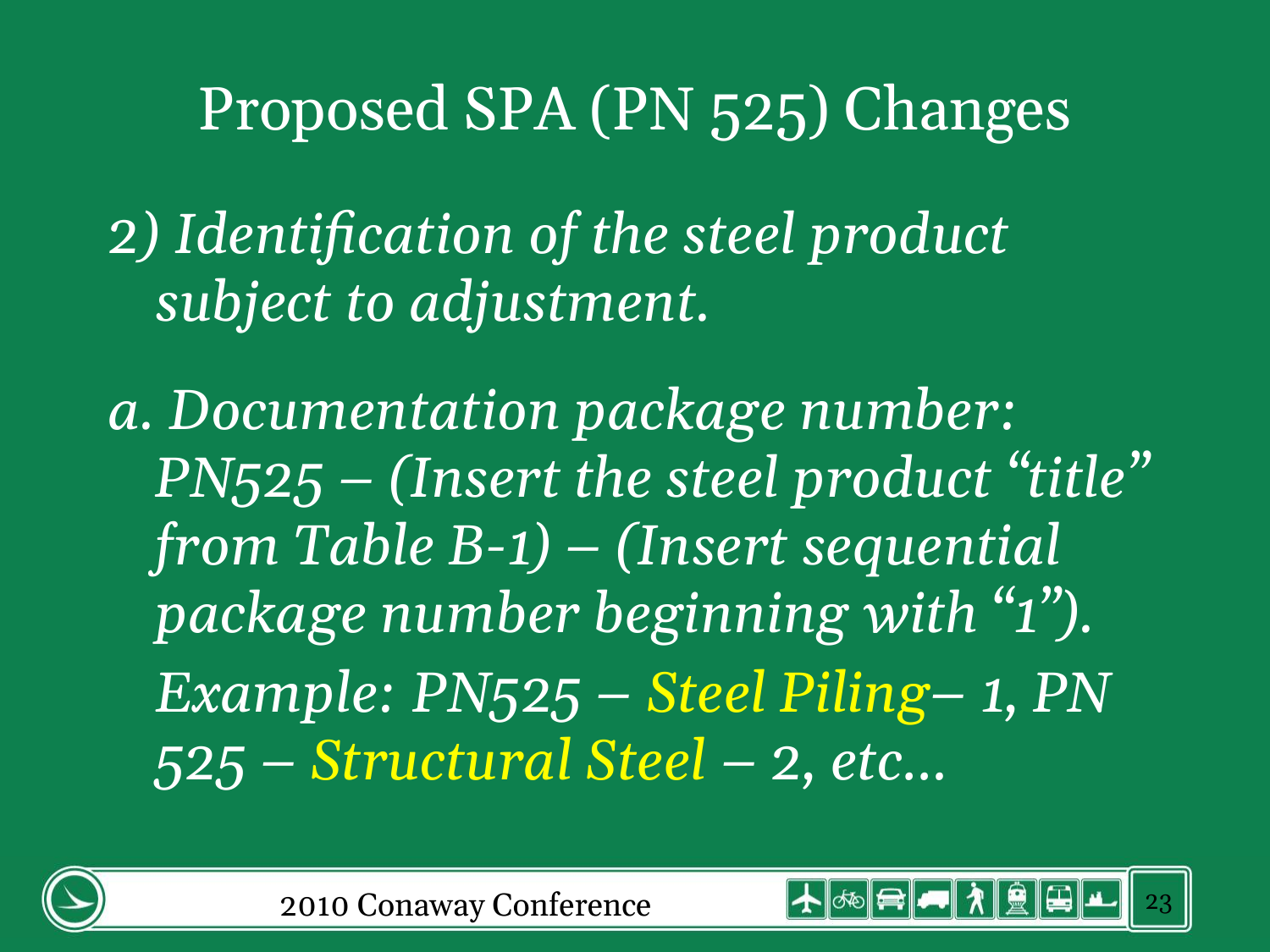

# Proposed SPA (PN 525) Changes
2) Identification of the steel product subject to adjustment.

a. Documentation package number: PN525 – (Insert the steel product “title” from Table B-1) – (Insert sequential package number beginning with “1”).
	Example: PN525 – Steel Piling– 1, PN 525 – Structural Steel – 2, etc…
2010 Conaway Conference
23